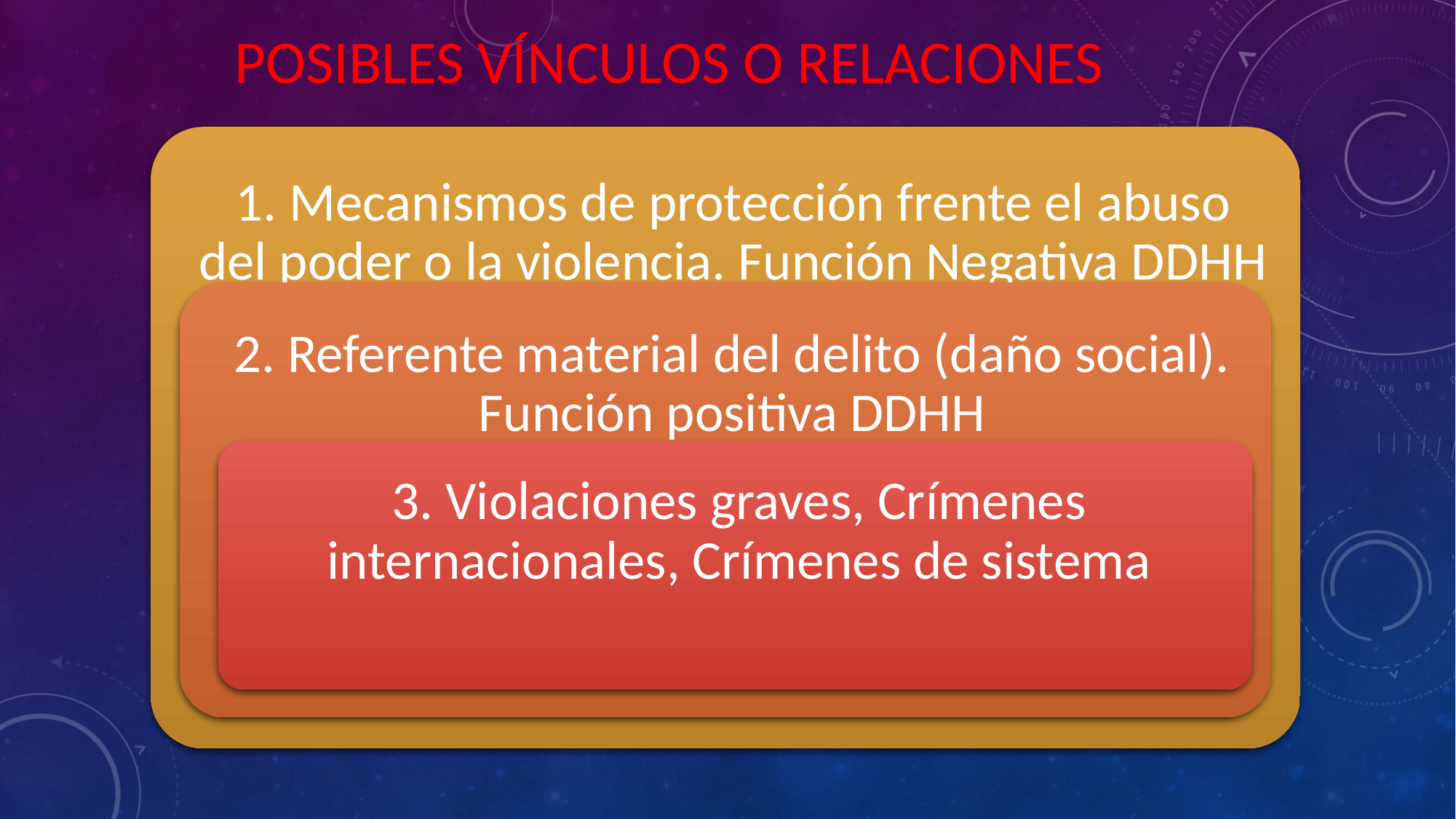

# Posibles vínculos o relaciones
1. Mecanismos de protección frente el abuso del poder o la violencia. Función Negativa DDHH
2. Referente material del delito (daño social). Función positiva DDHH
3. Violaciones graves, Crímenes internacionales, Crímenes de sistema